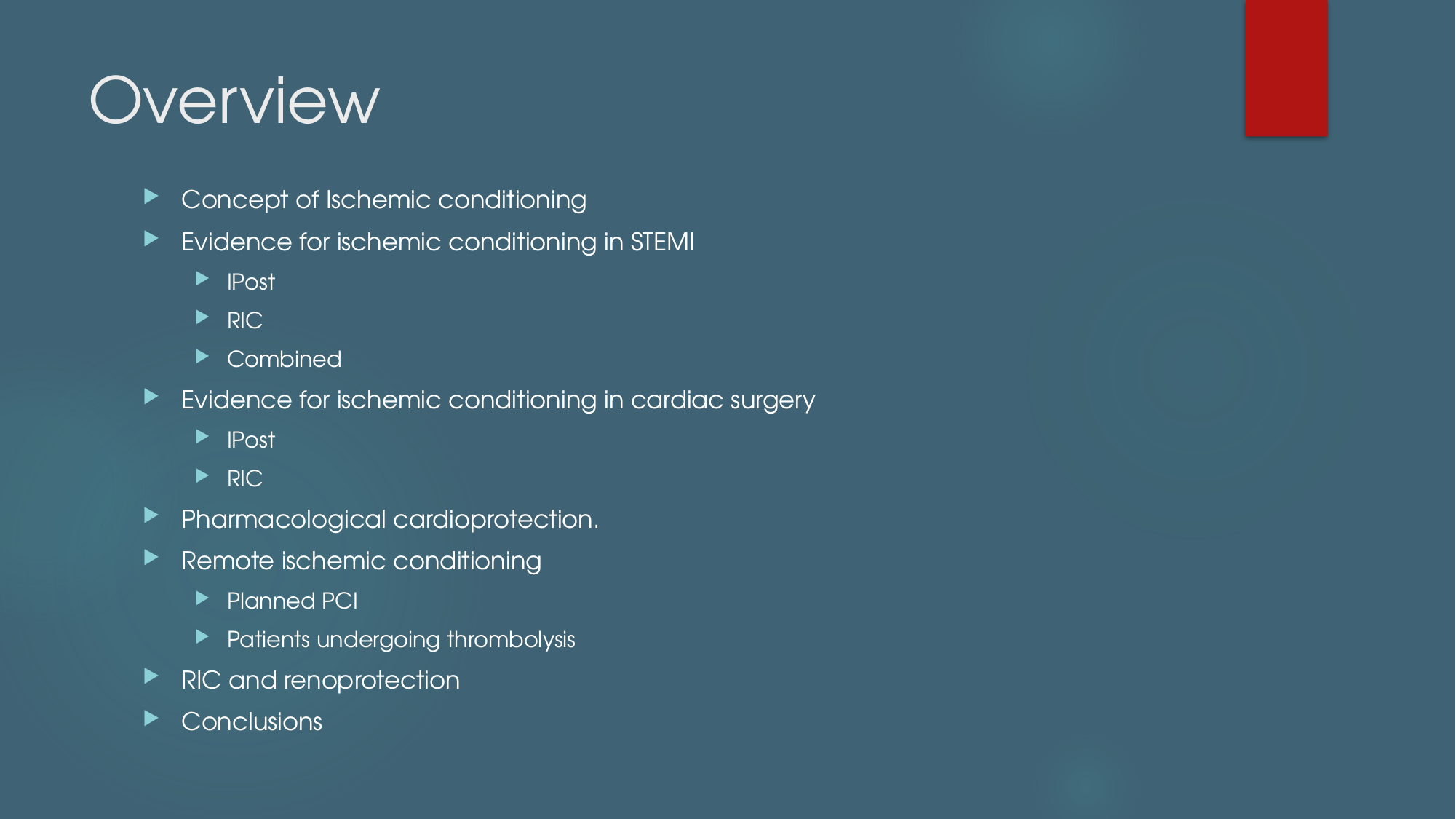

# Overview
Concept of Ischemic conditioning
Evidence for ischemic conditioning in STEMI
IPost
RIC
Combined
Evidence for ischemic conditioning in cardiac surgery
IPost
RIC
Pharmacological cardioprotection.
Remote ischemic conditioning
Planned PCI
Patients undergoing thrombolysis
RIC and renoprotection
Conclusions